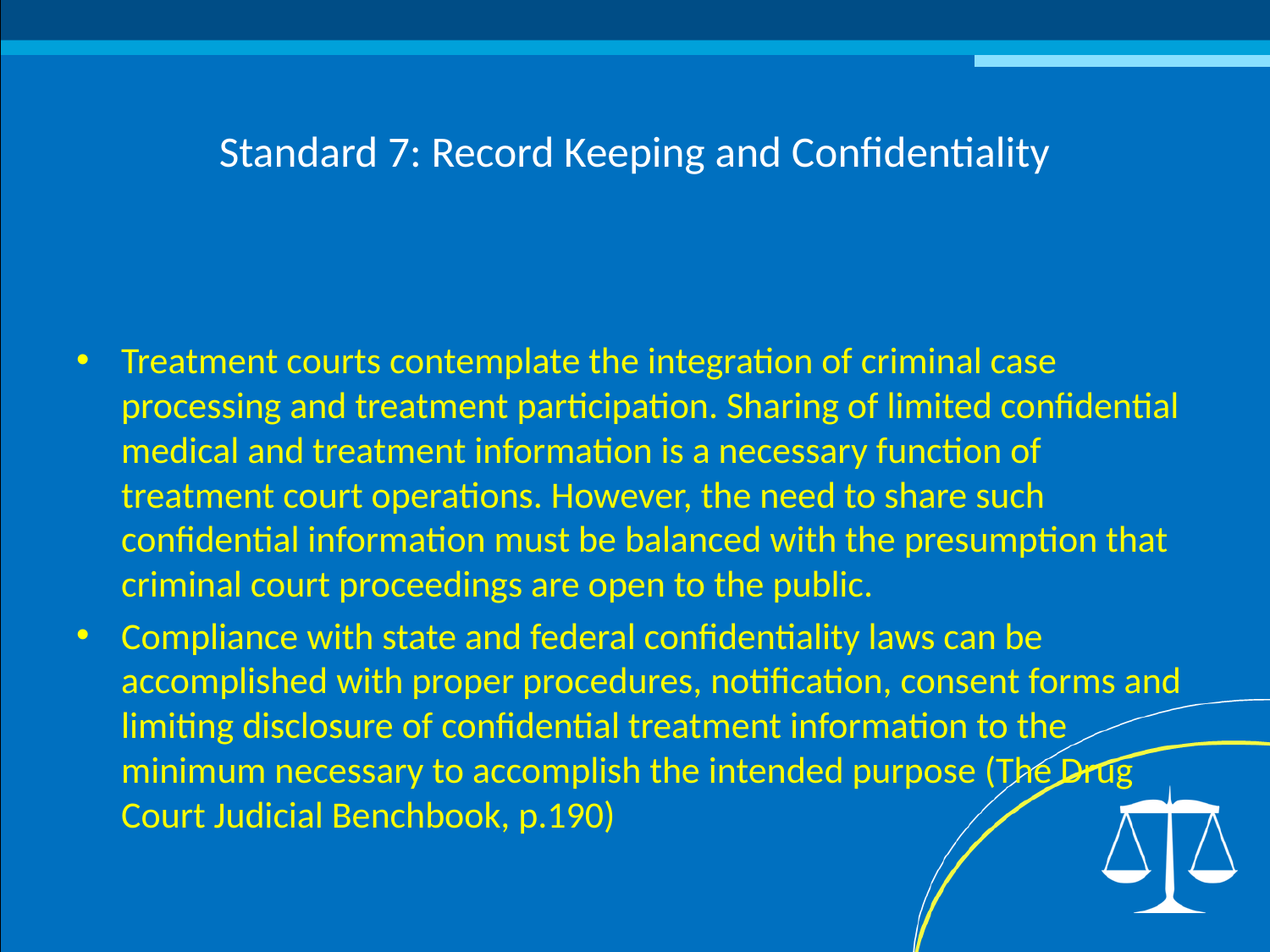

# Standard 7: Record Keeping and Confidentiality

Treatment courts contemplate the integration of criminal case processing and treatment participation. Sharing of limited confidential medical and treatment information is a necessary function of treatment court operations. However, the need to share such confidential information must be balanced with the presumption that criminal court proceedings are open to the public.
Compliance with state and federal confidentiality laws can be accomplished with proper procedures, notification, consent forms and limiting disclosure of confidential treatment information to the minimum necessary to accomplish the intended purpose (The Drug Court Judicial Benchbook, p.190)